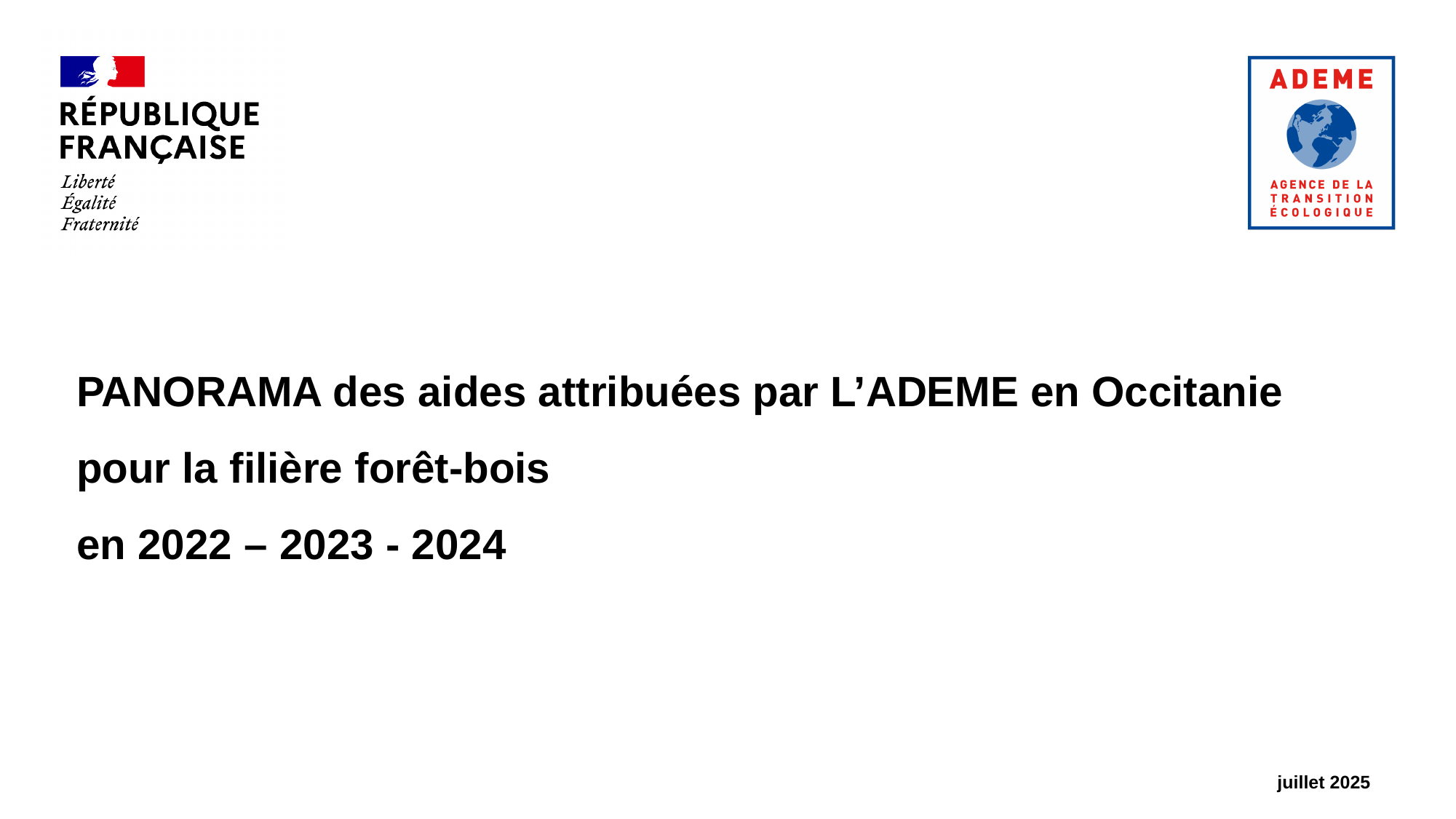

# PANORAMA des aides attribuées par L’ADEME en Occitanie pour la filière forêt-bois en 2022 – 2023 - 2024 juillet 2025